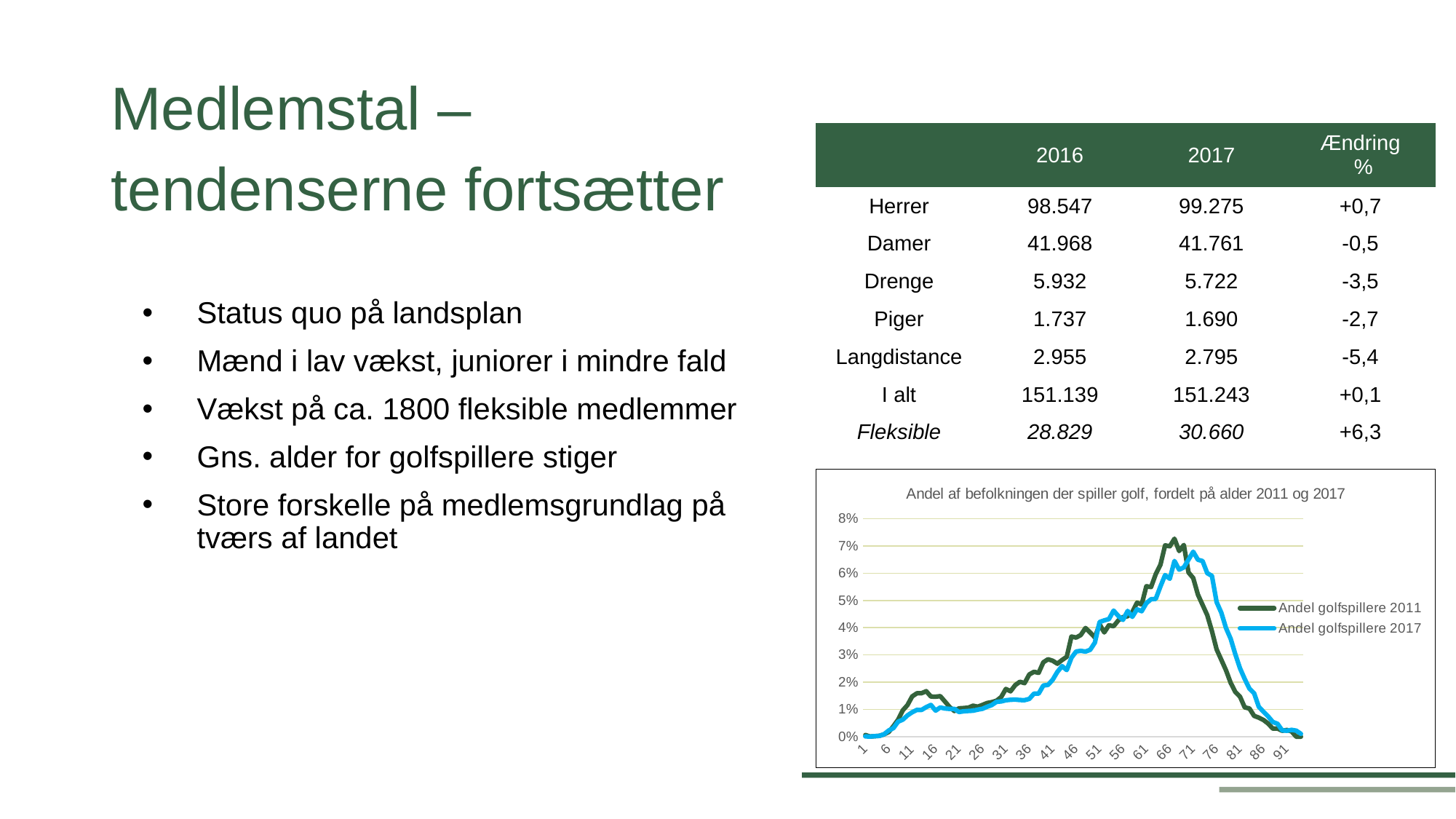

Medlemstal –
tendenserne fortsætter
|  | 2016 | 2017 | Ændring % |
| --- | --- | --- | --- |
| Herrer | 98.547 | 99.275 | +0,7 |
| Damer | 41.968 | 41.761 | -0,5 |
| Drenge | 5.932 | 5.722 | -3,5 |
| Piger | 1.737 | 1.690 | -2,7 |
| Langdistance | 2.955 | 2.795 | -5,4 |
| I alt | 151.139 | 151.243 | +0,1 |
| Fleksible | 28.829 | 30.660 | +6,3 |
Status quo på landsplan
Mænd i lav vækst, juniorer i mindre fald
Vækst på ca. 1800 fleksible medlemmer
Gns. alder for golfspillere stiger
Store forskelle på medlemsgrundlag på tværs af landet

### Chart: Andel af befolkningen der spiller golf, fordelt på alder 2011 og 2017

| Category | Andel golfspillere 2011 | Andel golfspillere 2017 |
|---|---|---|